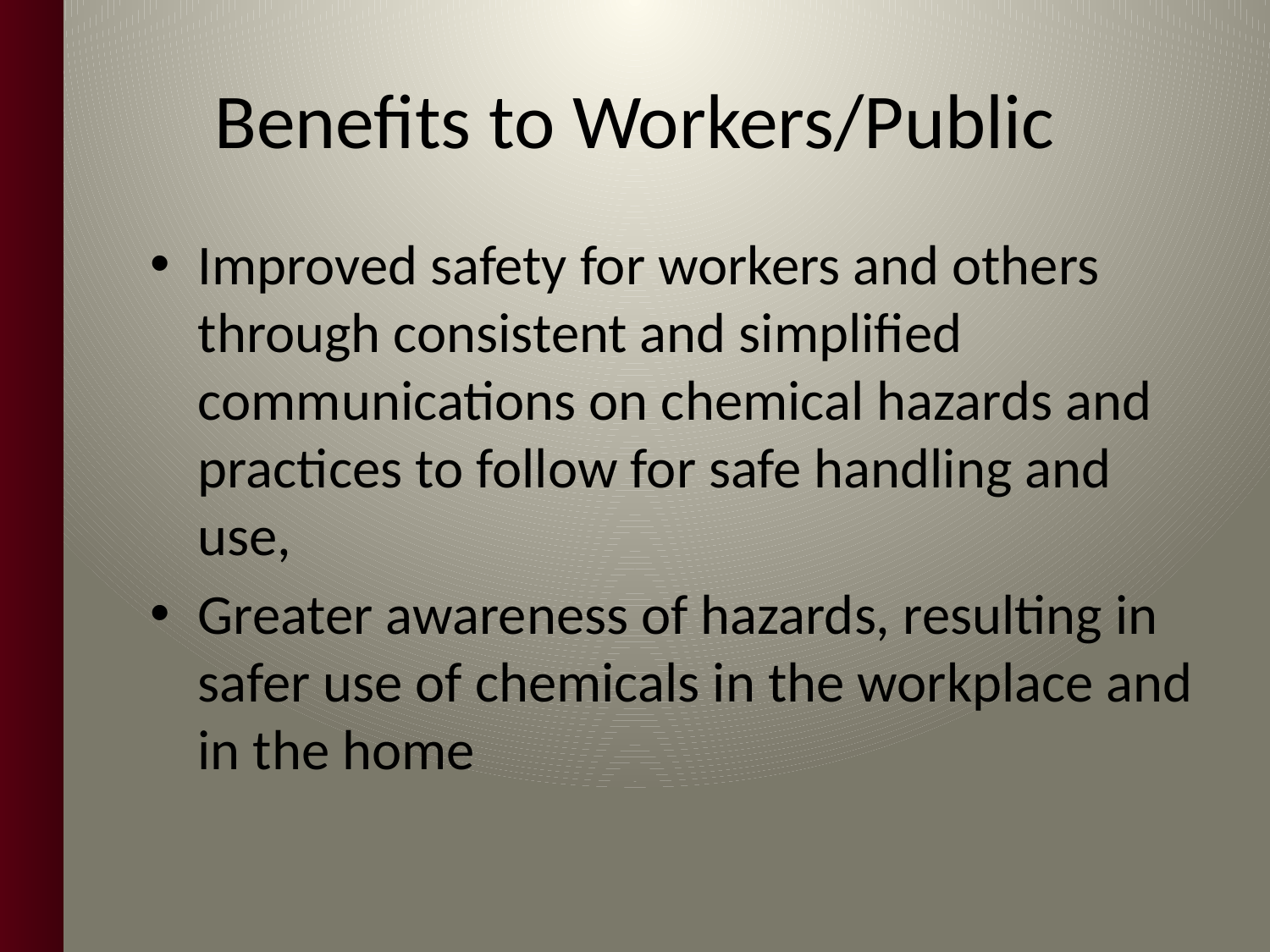

# Benefits to Workers/Public
Improved safety for workers and others through consistent and simplified communications on chemical hazards and practices to follow for safe handling and use,
Greater awareness of hazards, resulting in safer use of chemicals in the workplace and in the home